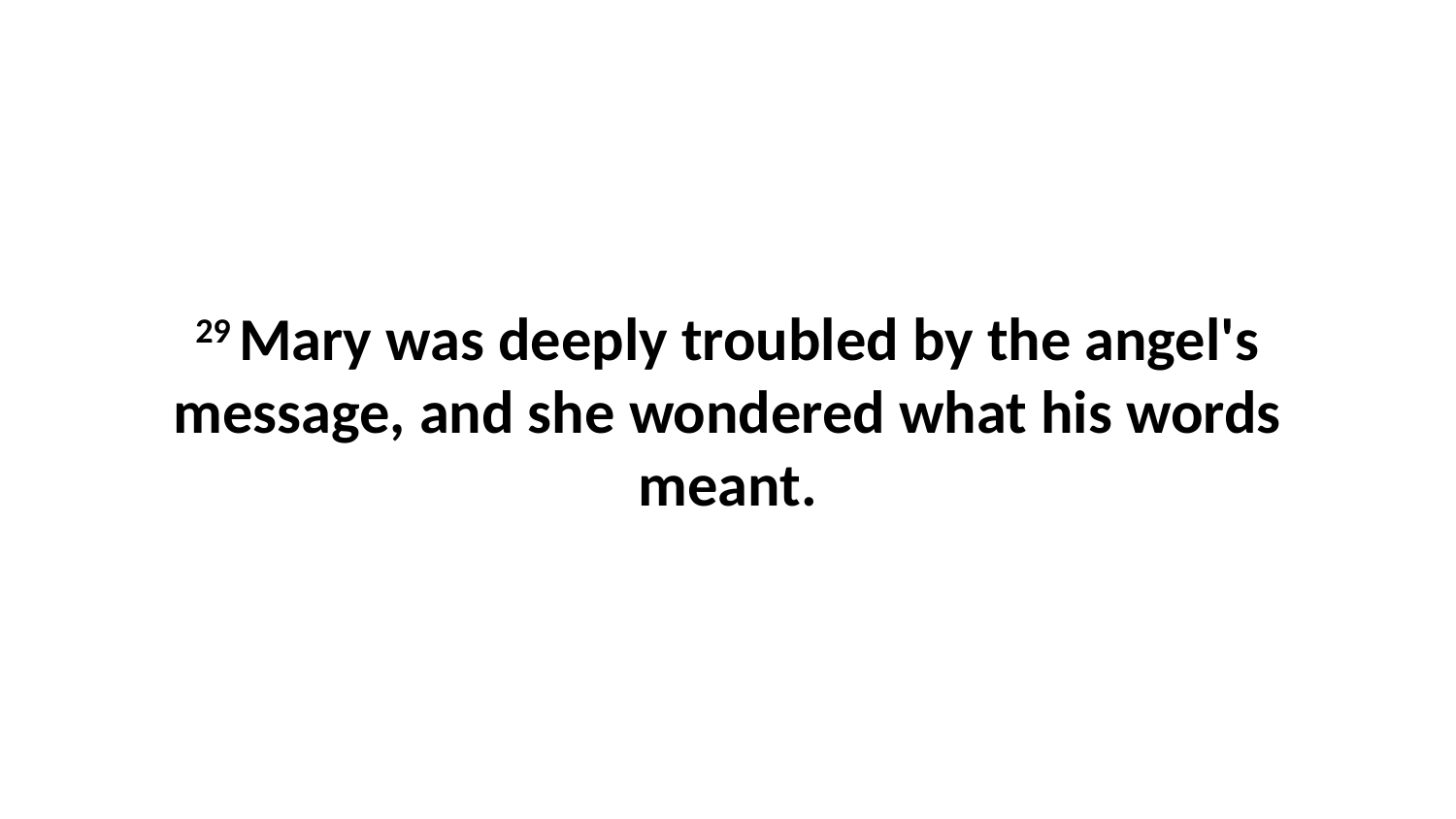

29 Mary was deeply troubled by the angel's message, and she wondered what his words meant.